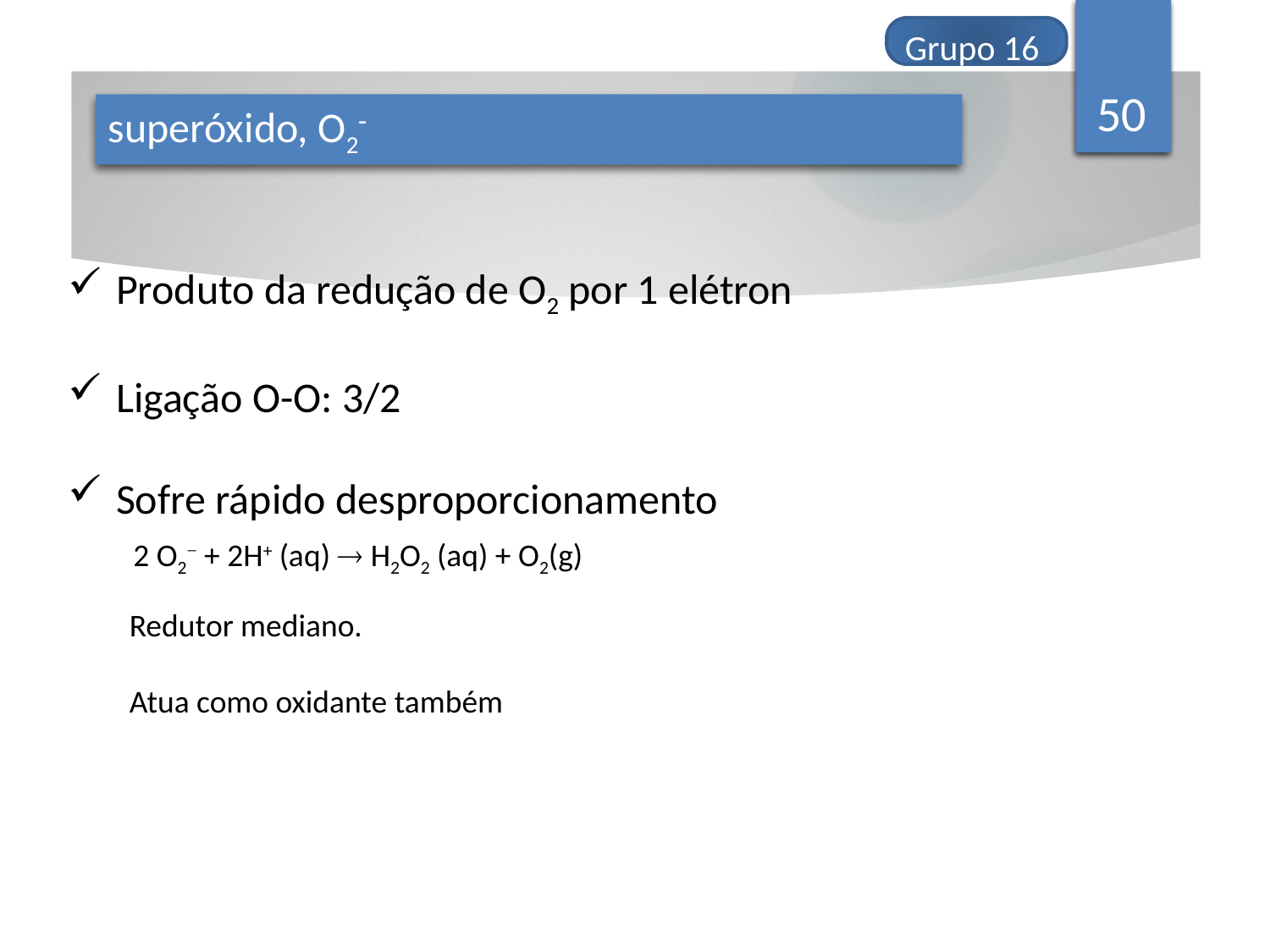

Grupo 16
50
superóxido, O2−
Produto da redução de O2 por 1 elétron

Ligação O-O: 3/2

Sofre rápido desproporcionamento
 2 O2− + 2H+ (aq) → H2O2 (aq) + O2(g)
Redutor mediano.

Atua como oxidante também